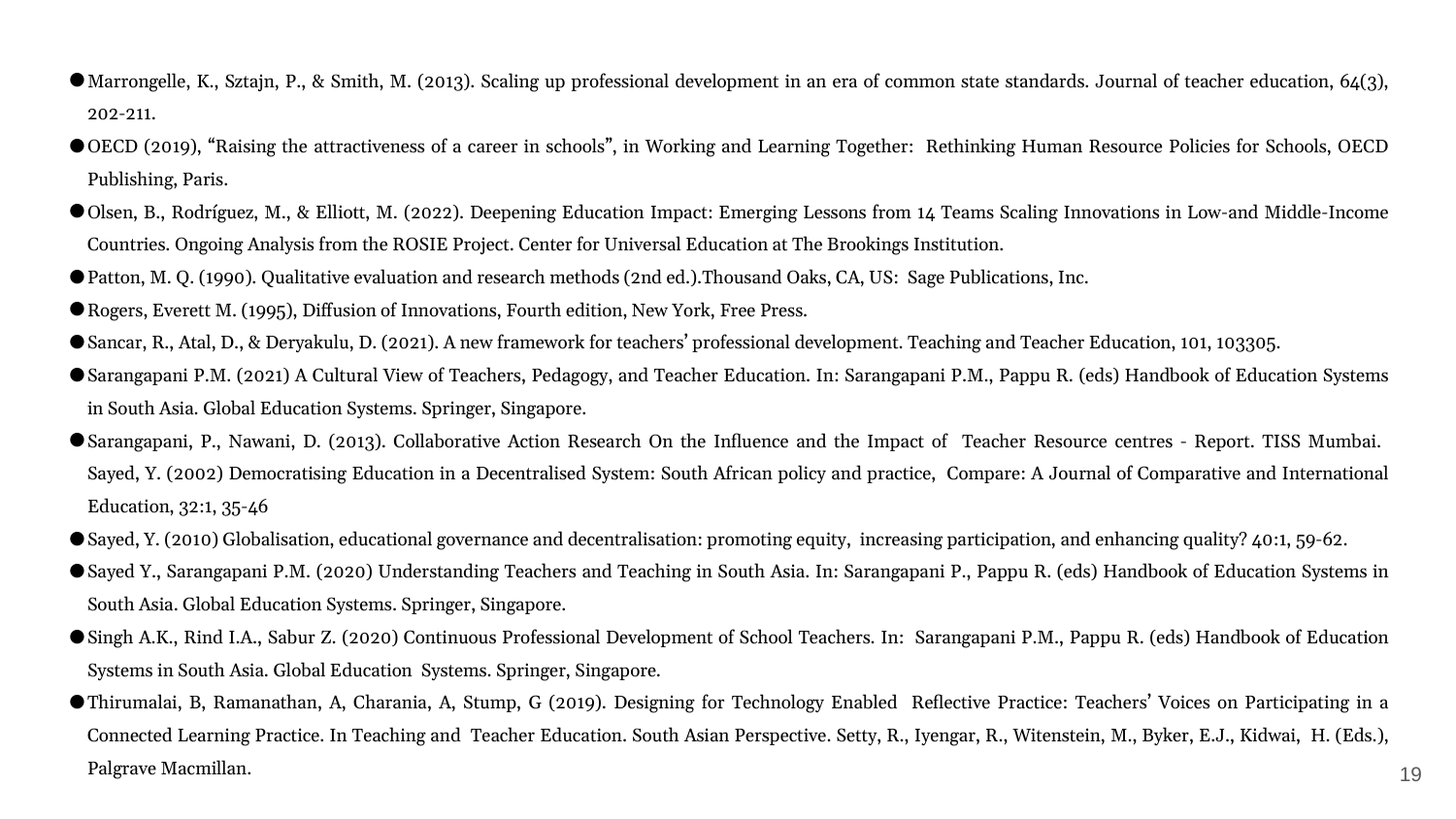

Marrongelle, K., Sztajn, P., & Smith, M. (2013). Scaling up professional development in an era of common state standards. Journal of teacher education, 64(3), 202-211.
OECD (2019), “Raising the attractiveness of a career in schools”, in Working and Learning Together:  Rethinking Human Resource Policies for Schools, OECD Publishing, Paris.
Olsen, B., Rodríguez, M., & Elliott, M. (2022). Deepening Education Impact: Emerging Lessons from 14 Teams Scaling Innovations in Low-and Middle-Income Countries. Ongoing Analysis from the ROSIE Project. Center for Universal Education at The Brookings Institution.
Patton, M. Q. (1990). Qualitative evaluation and research methods (2nd ed.).Thousand Oaks, CA, US:  Sage Publications, Inc.
Rogers, Everett M. (1995), Diffusion of Innovations, Fourth edition, New York, Free Press.
Sancar, R., Atal, D., & Deryakulu, D. (2021). A new framework for teachers’ professional development. Teaching and Teacher Education, 101, 103305.
Sarangapani P.M. (2021) A Cultural View of Teachers, Pedagogy, and Teacher Education. In: Sarangapani P.M., Pappu R. (eds) Handbook of Education Systems in South Asia. Global Education Systems. Springer, Singapore.
Sarangapani, P., Nawani, D. (2013). Collaborative Action Research On the Influence and the Impact of  Teacher Resource centres - Report. TISS Mumbai.
Sayed, Y. (2002) Democratising Education in a Decentralised System: South African policy and practice,  Compare: A Journal of Comparative and International Education, 32:1, 35-46
Sayed, Y. (2010) Globalisation, educational governance and decentralisation: promoting equity,  increasing participation, and enhancing quality? 40:1, 59-62.
Sayed Y., Sarangapani P.M. (2020) Understanding Teachers and Teaching in South Asia. In: Sarangapani P., Pappu R. (eds) Handbook of Education Systems in South Asia. Global Education Systems. Springer, Singapore.
Singh A.K., Rind I.A., Sabur Z. (2020) Continuous Professional Development of School Teachers. In:  Sarangapani P.M., Pappu R. (eds) Handbook of Education Systems in South Asia. Global Education  Systems. Springer, Singapore.
Thirumalai, B, Ramanathan, A, Charania, A, Stump, G (2019). Designing for Technology Enabled  Reflective Practice: Teachers’ Voices on Participating in a Connected Learning Practice. In Teaching and  Teacher Education. South Asian Perspective. Setty, R., Iyengar, R., Witenstein, M., Byker, E.J., Kidwai,  H. (Eds.), Palgrave Macmillan.

19